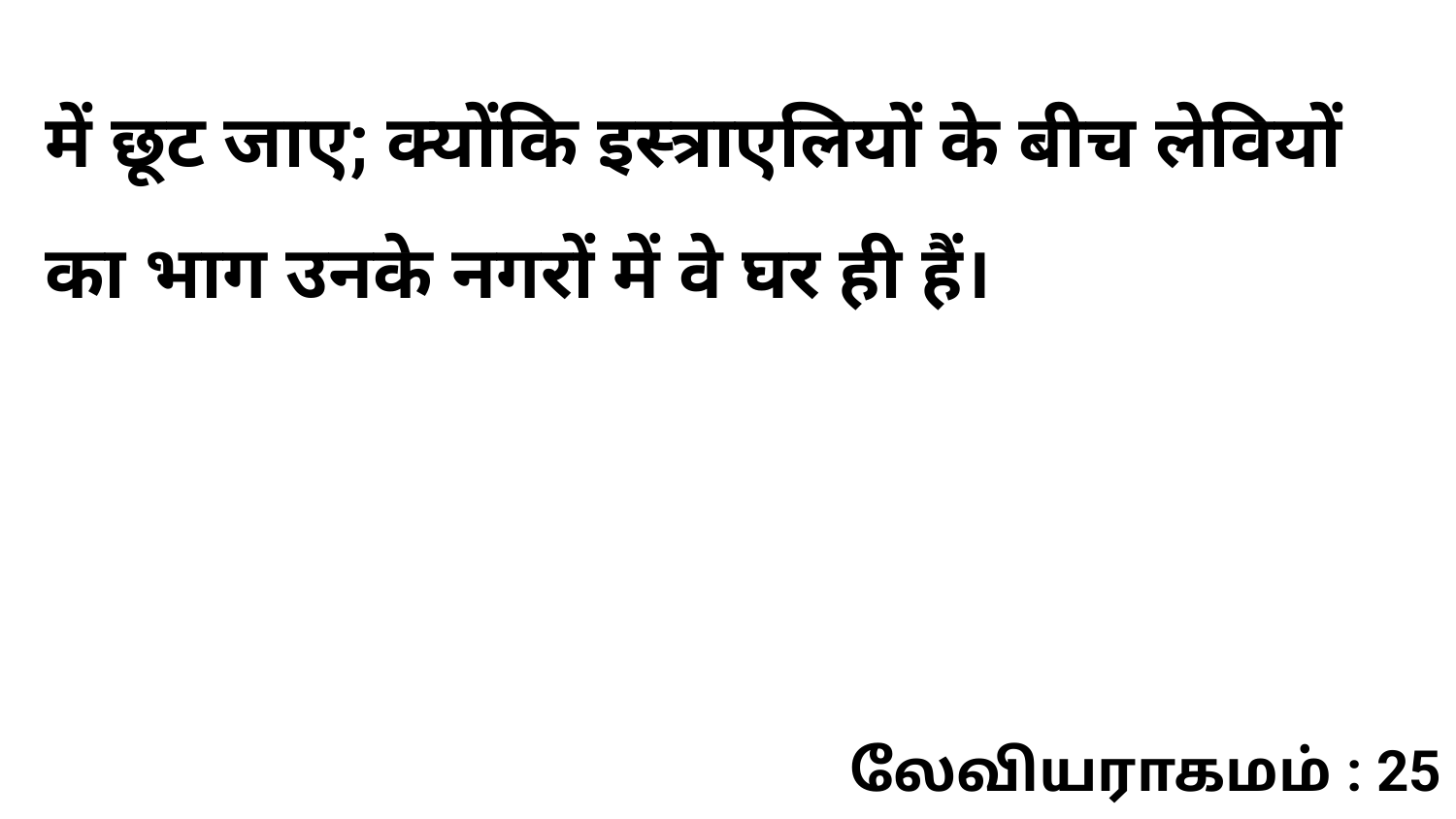

में छूट जाए; क्योंकि इस्त्राएलियों के बीच लेवियों का भाग उनके नगरों में वे घर ही हैं।
லேவியராகமம் : 25